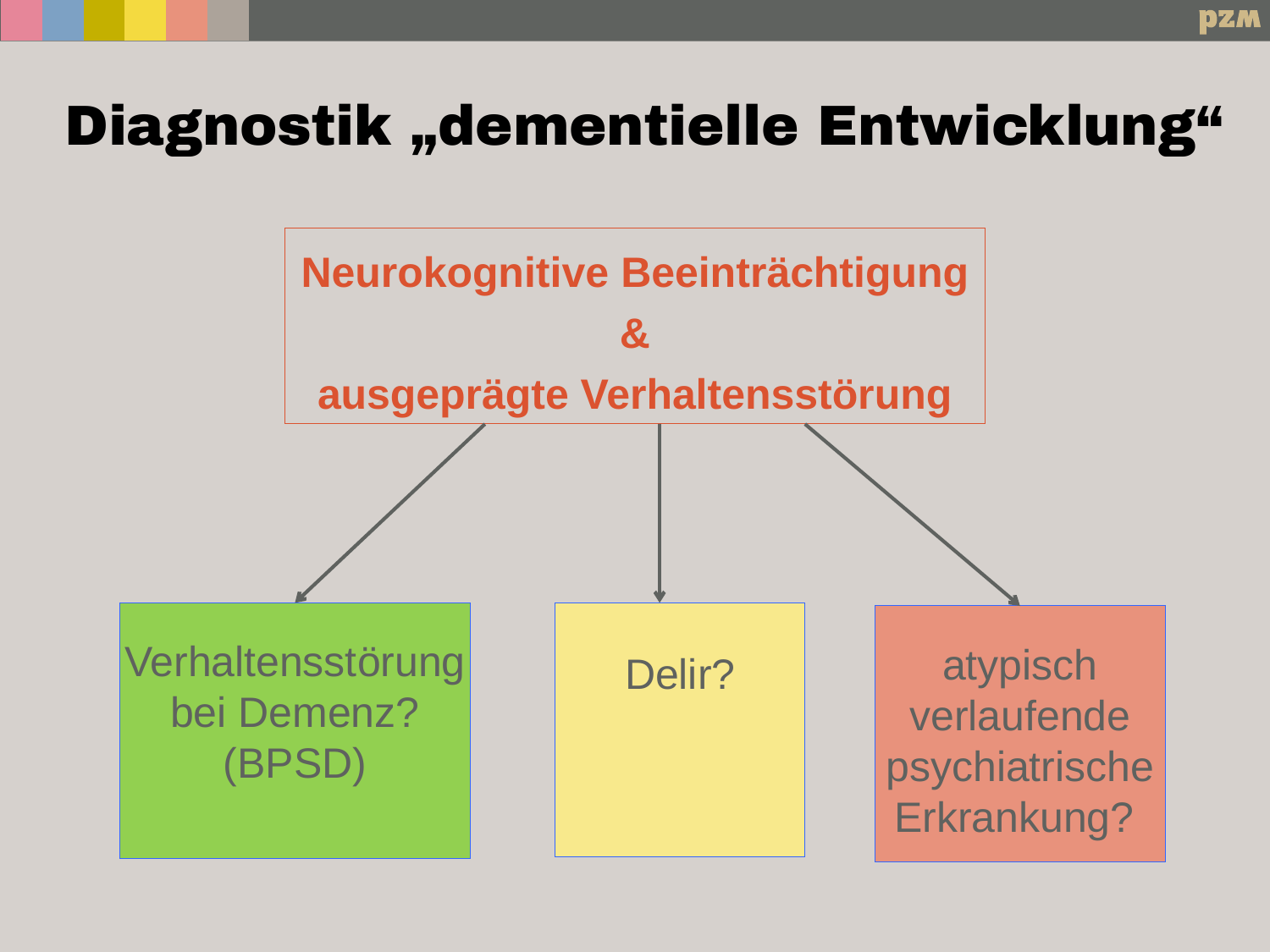

# Diagnostik „dementielle Entwicklung“
Neurokognitive Beeinträchtigung
&
ausgeprägte Verhaltensstörung

Verhaltensstörung bei Demenz?
(BPSD)

Delir?

atypisch verlaufende psychiatrische Erkrankung?